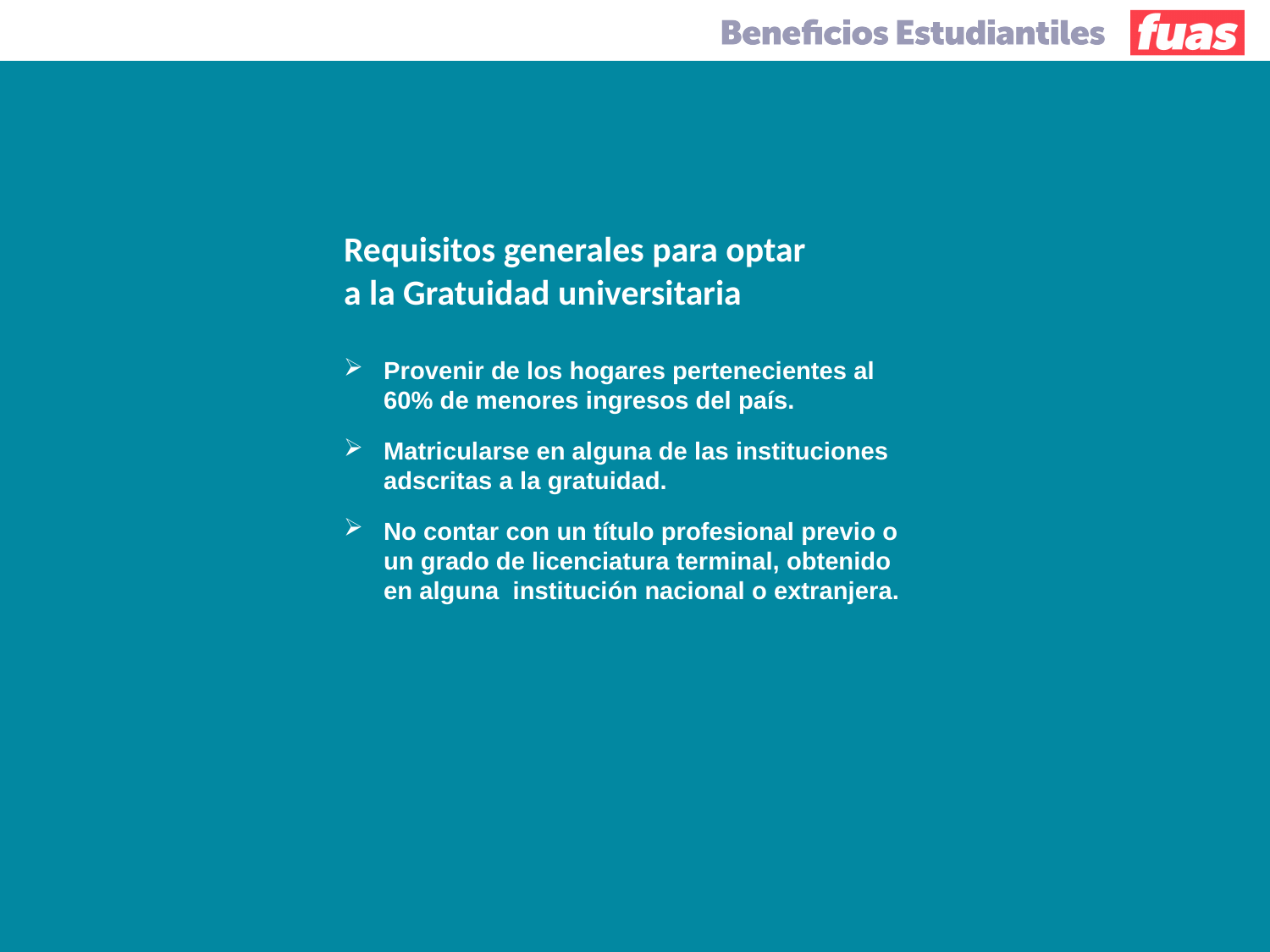

Requisitos generales para optar a la Gratuidad universitaria
Provenir de los hogares pertenecientes al 60% de menores ingresos del país.
Matricularse en alguna de las instituciones adscritas a la gratuidad.
No contar con un título profesional previo o un grado de licenciatura terminal, obtenido en alguna  institución nacional o extranjera.